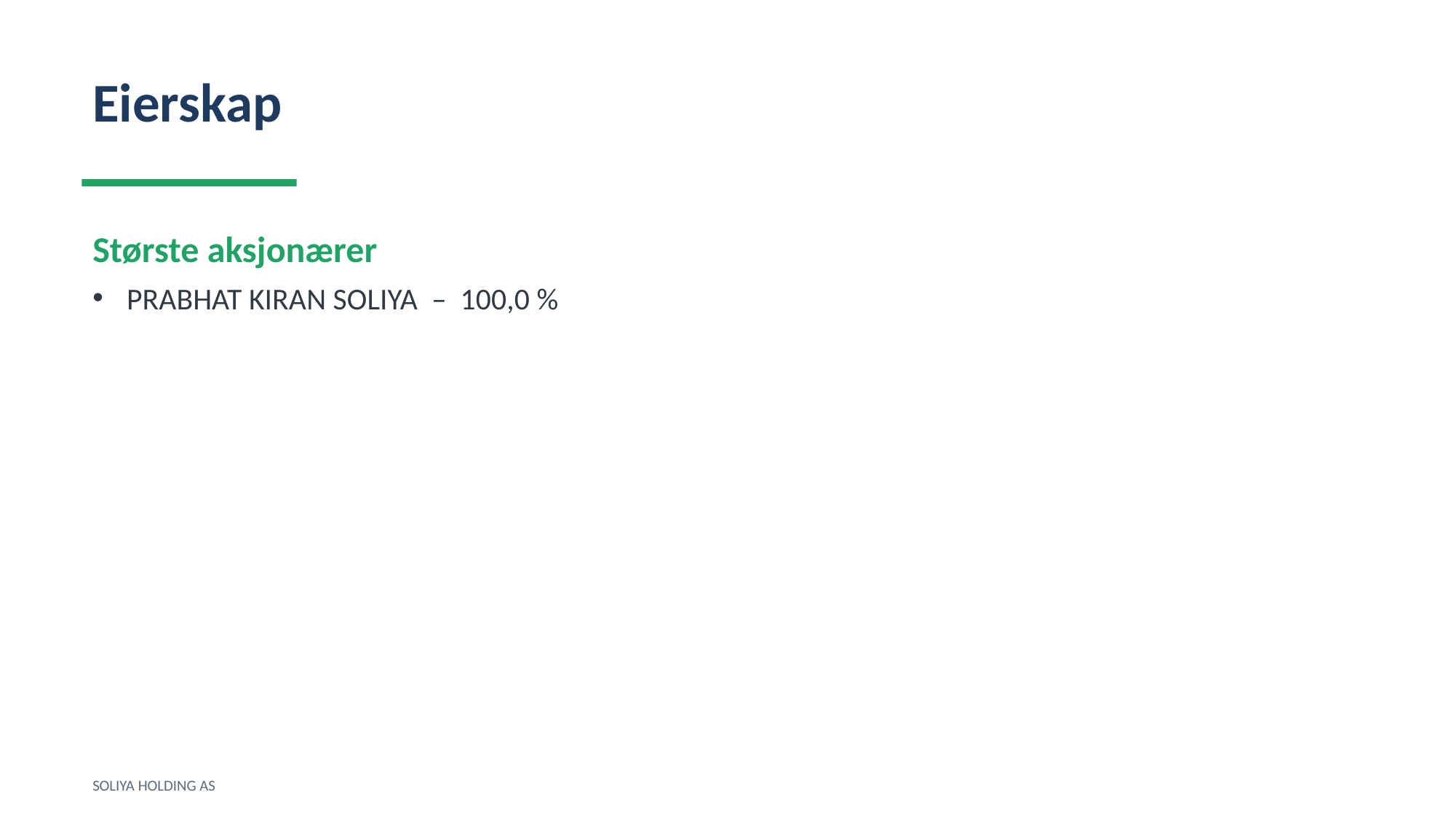

Eierskap

Største aksjonærer
PRABHAT KIRAN SOLIYA  –  100,0 %
SOLIYA HOLDING AS